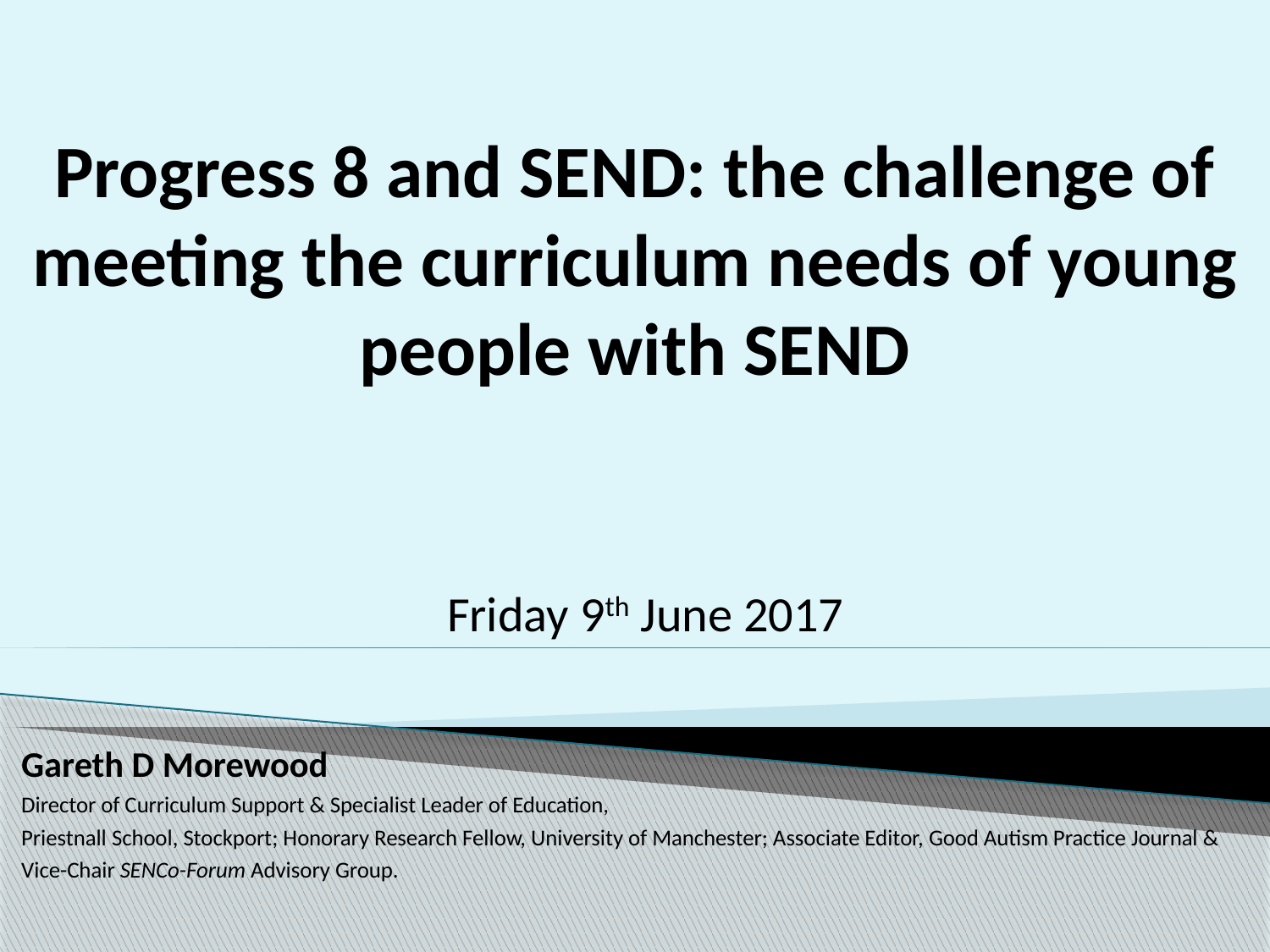

# Progress 8 and SEND: the challenge of meeting the curriculum needs of young people with SEND
Friday 9th June 2017

Gareth D Morewood
Director of Curriculum Support & Specialist Leader of Education,
Priestnall School, Stockport; Honorary Research Fellow, University of Manchester; Associate Editor, Good Autism Practice Journal & Vice-Chair SENCo-Forum Advisory Group.